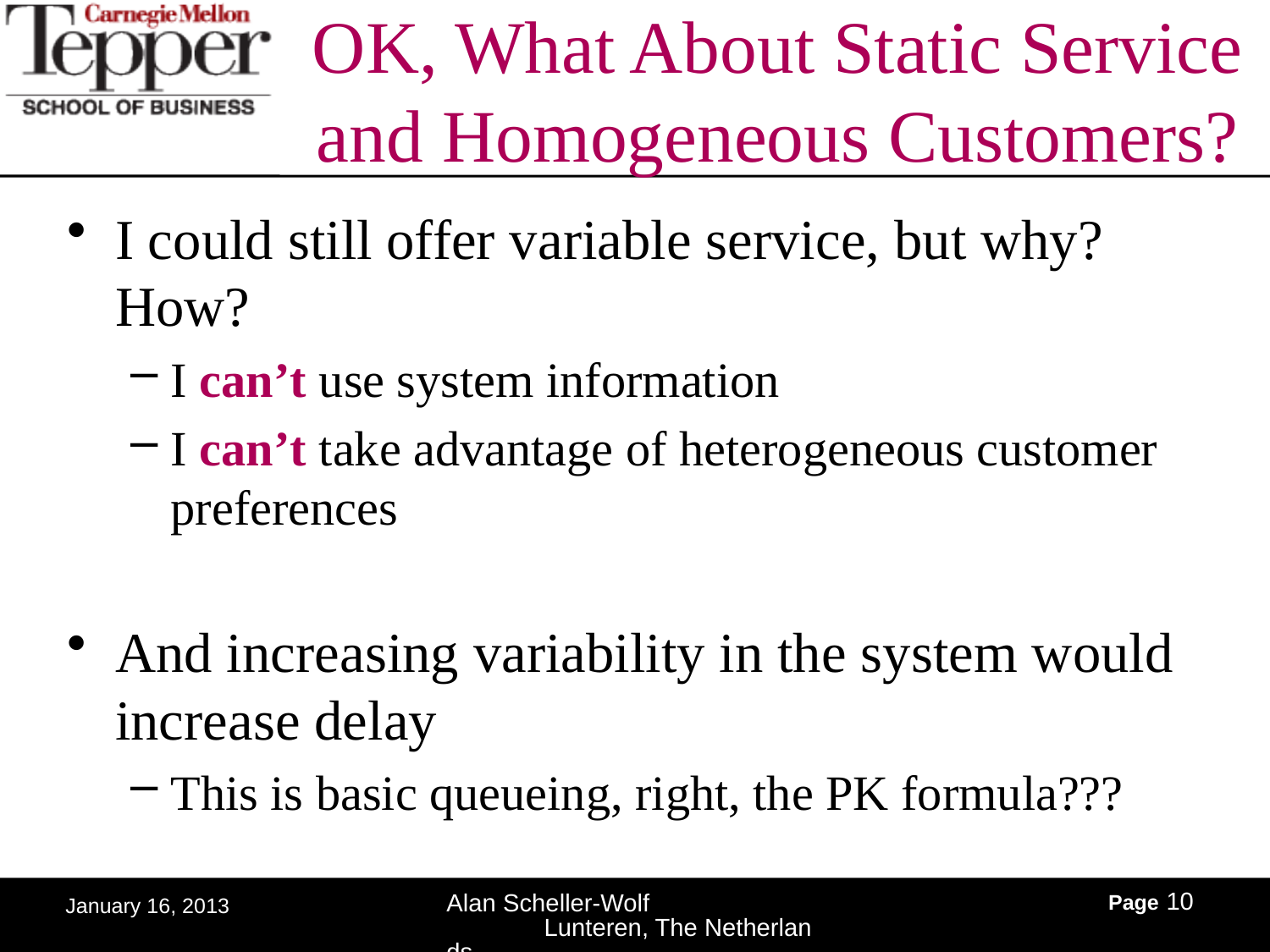

# OK, What About Static Service and Homogeneous Customers?
I could still offer variable service, but why?  How?
I can’t use system information
I can’t take advantage of heterogeneous customer preferences

And increasing variability in the system would increase delay
This is basic queueing, right, the PK formula???

Page 10
Alan Scheller-Wolf                                      Lunteren, The Netherlands
January 16, 2013